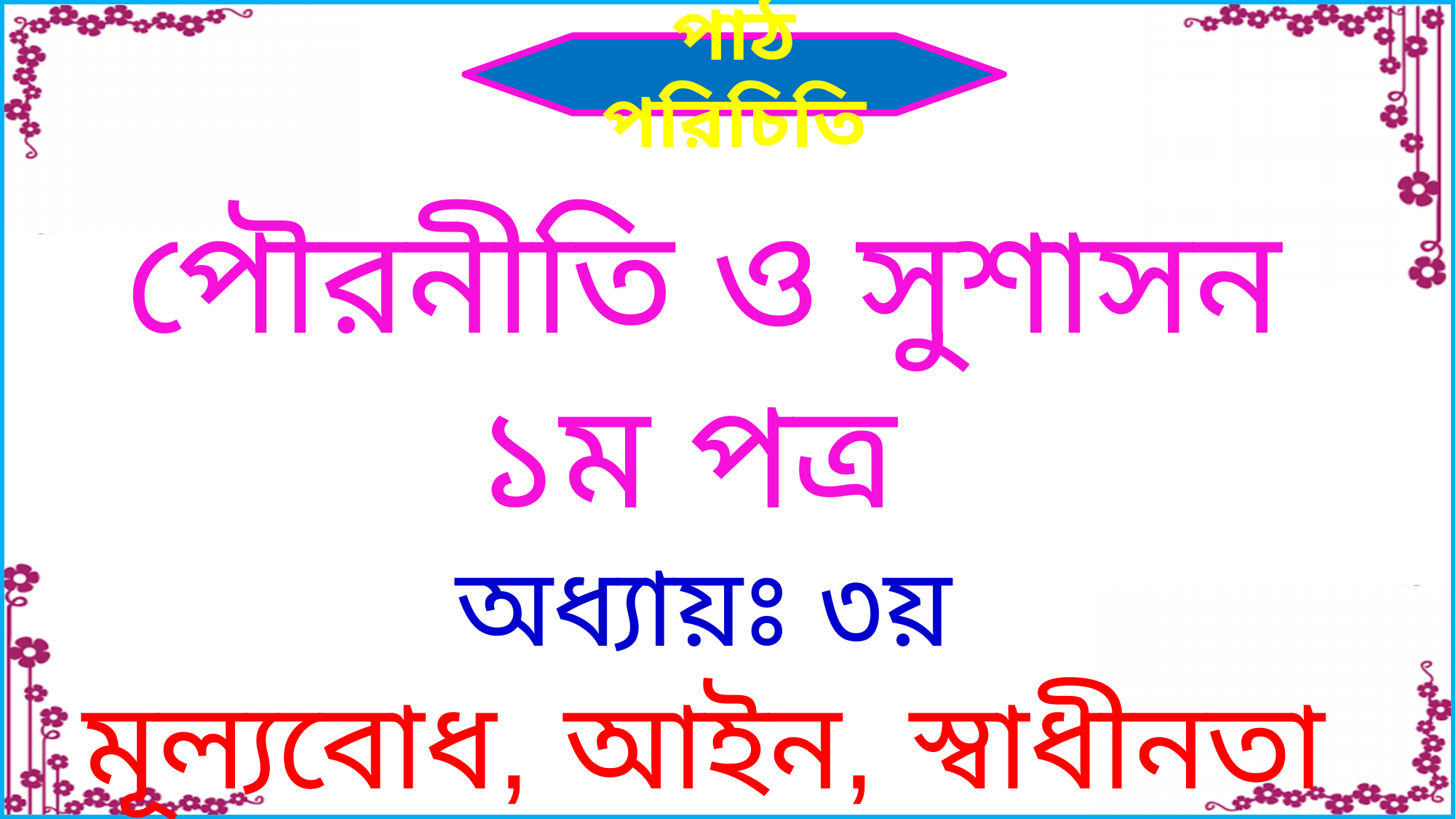

পাঠ পরিচিতি
পৌরনীতি ও সুশাসন ১ম পত্র
অধ্যায়ঃ ৩য়
মূল্যবোধ, আইন, স্বাধীনতা ও সাম্য